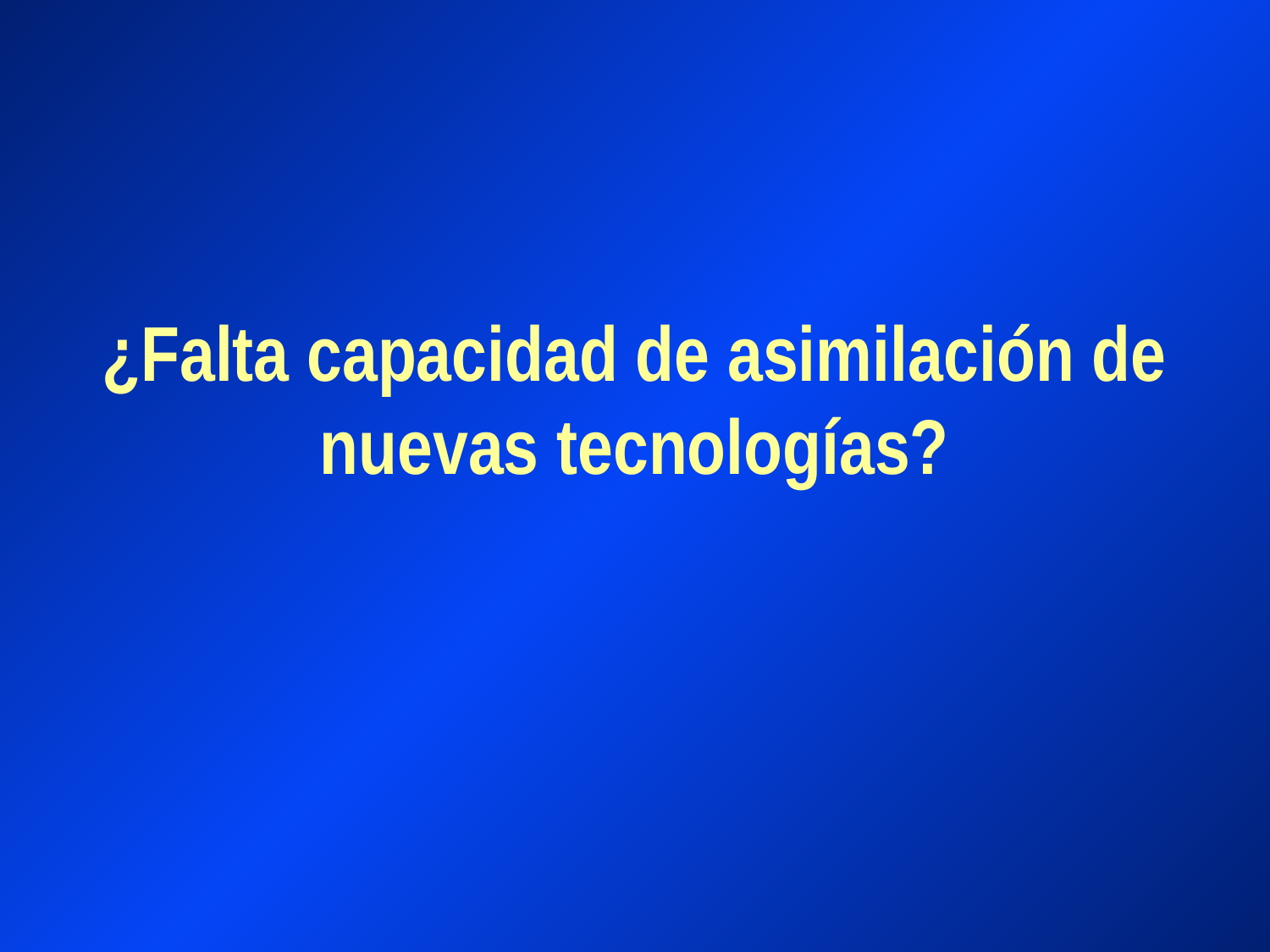

# ¿Falta capacidad de asimilación de nuevas tecnologías?